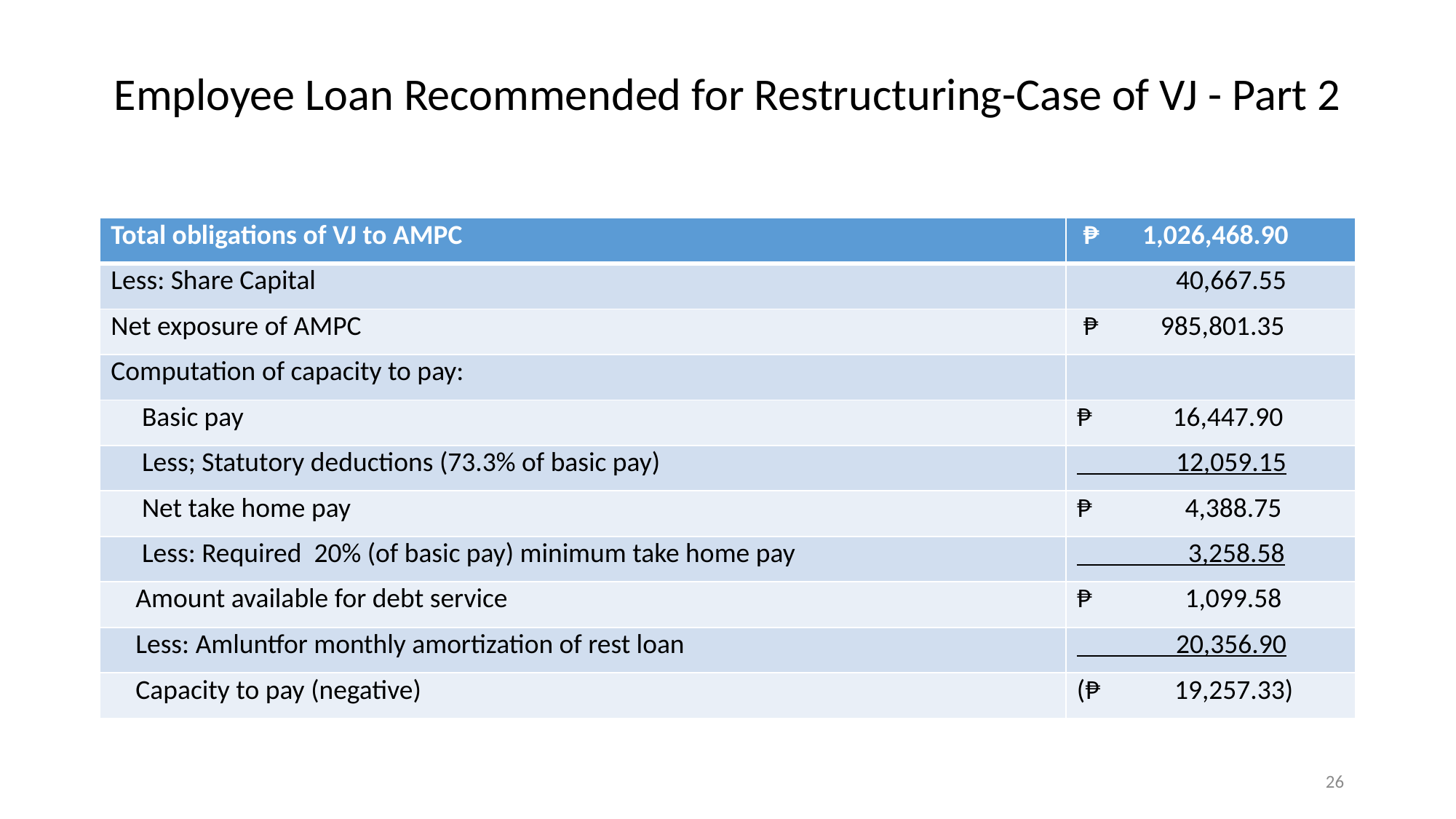

# Employee Loan Recommended for Restructuring-Case of VJ - Part 2
| Total obligations of VJ to AMPC | ₱ 1,026,468.90 |
| --- | --- |
| Less: Share Capital | 40,667.55 |
| Net exposure of AMPC | ₱ 985,801.35 |
| Computation of capacity to pay: |  |
| Basic pay | ₱ 16,447.90 |
| Less; Statutory deductions (73.3% of basic pay) | 12,059.15 |
| Net take home pay | ₱ 4,388.75 |
| Less: Required 20% (of basic pay) minimum take home pay | 3,258.58 |
| Amount available for debt service | ₱ 1,099.58 |
| Less: Amluntfor monthly amortization of rest loan | 20,356.90 |
| Capacity to pay (negative) | (₱ 19,257.33) |
26